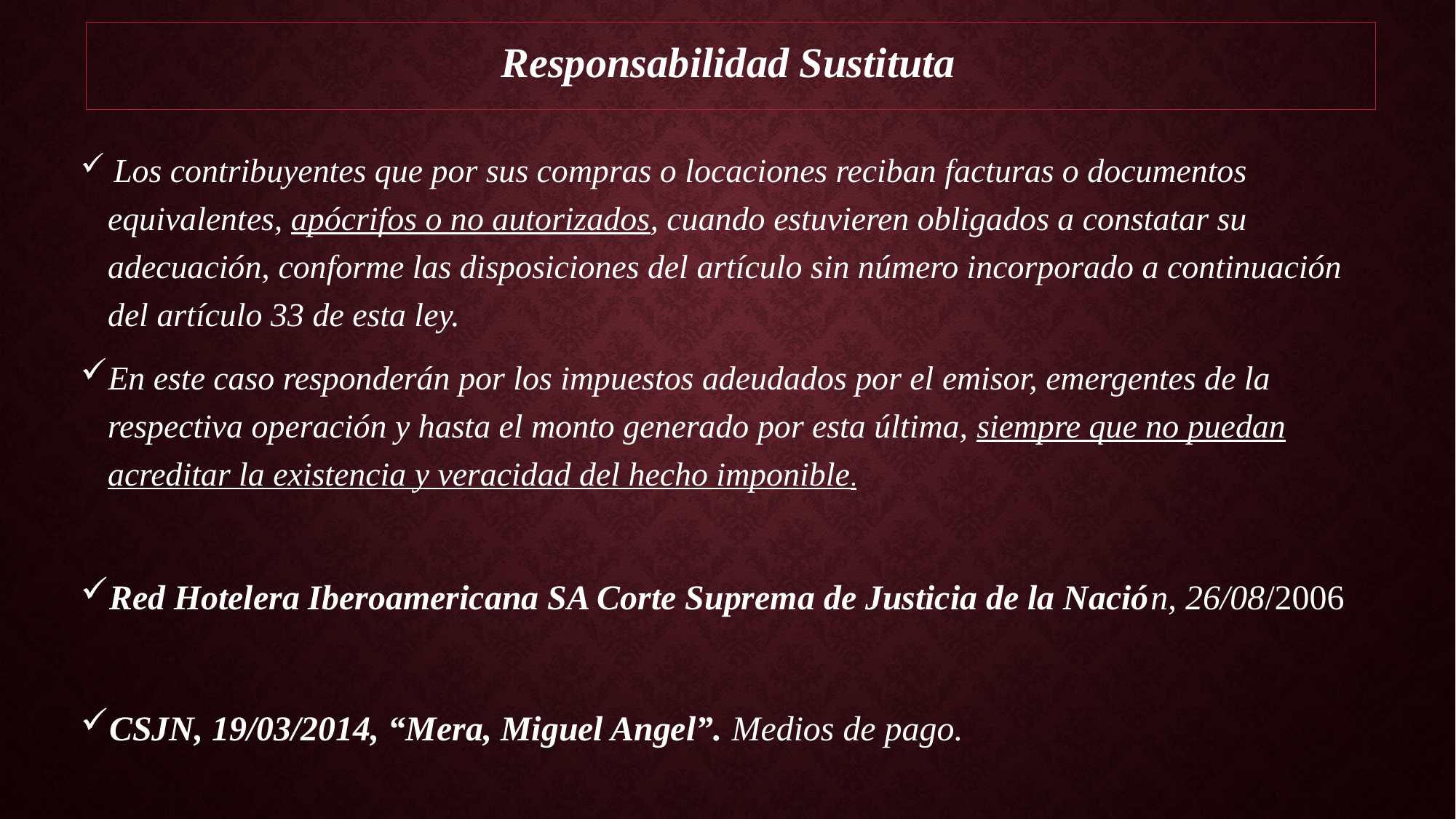

Responsabilidad Sustituta
 Los contribuyentes que por sus compras o locaciones reciban facturas o documentos equivalentes, apócrifos o no autorizados, cuando estuvieren obligados a constatar su adecuación, conforme las disposiciones del artículo sin número incorporado a continuación del artículo 33 de esta ley.
En este caso responderán por los impuestos adeudados por el emisor, emergentes de la respectiva operación y hasta el monto generado por esta última, siempre que no puedan acreditar la existencia y veracidad del hecho imponible.

Red Hotelera Iberoamericana SA Corte Suprema de Justicia de la Nación, 26/08/2006

CSJN, 19/03/2014, “Mera, Miguel Angel”. Medios de pago.